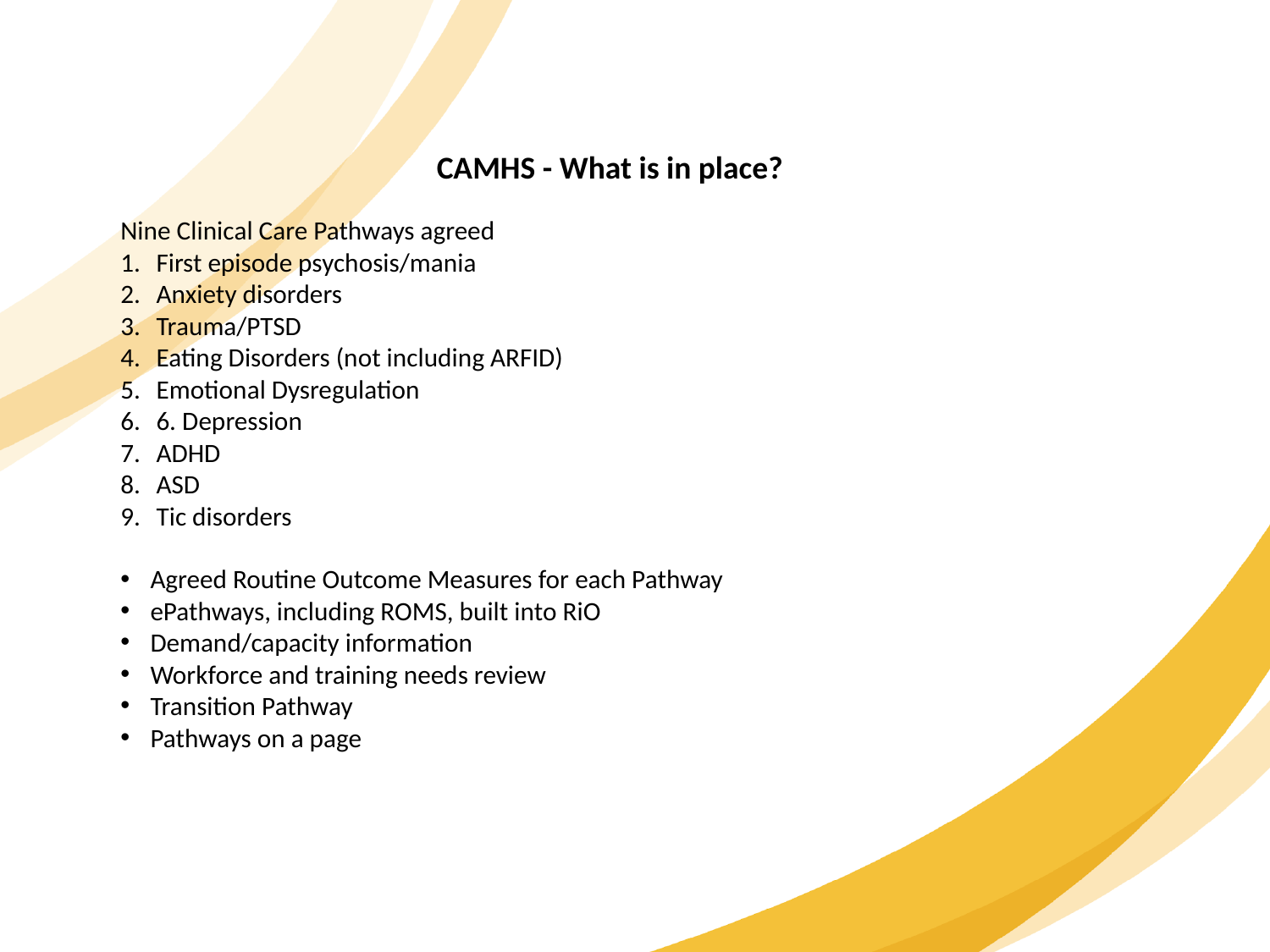

CAMHS - What is in place?

Nine Clinical Care Pathways agreed
First episode psychosis/mania
Anxiety disorders
Trauma/PTSD
Eating Disorders (not including ARFID)
Emotional Dysregulation
6. Depression
ADHD
ASD
Tic disorders

Agreed Routine Outcome Measures for each Pathway
ePathways, including ROMS, built into RiO
Demand/capacity information
Workforce and training needs review
Transition Pathway
Pathways on a page